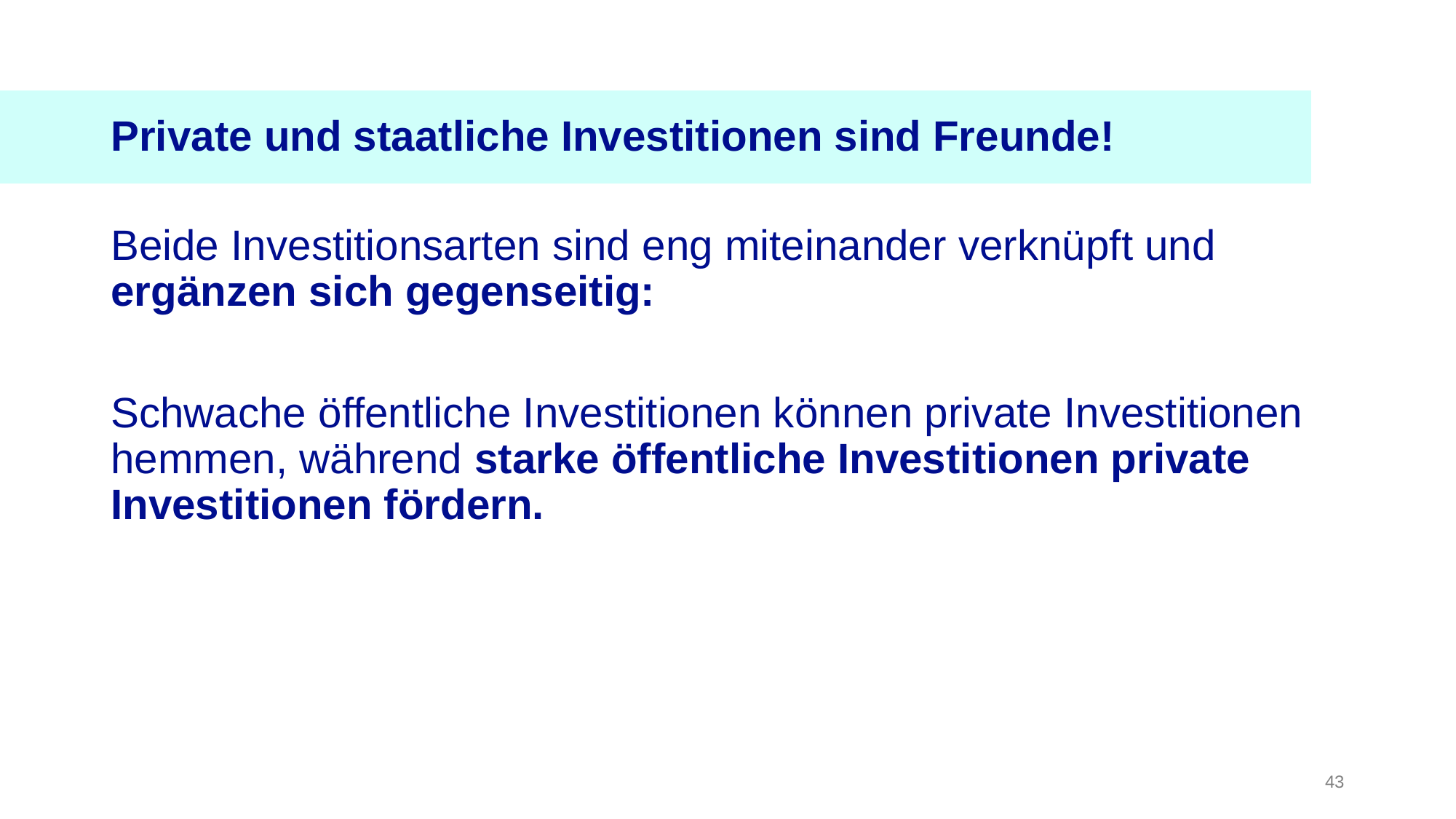

Private und staatliche Investitionen sind Freunde!

Beide Investitionsarten sind eng miteinander verknüpft und ergänzen sich gegenseitig:

Schwache öffentliche Investitionen können private Investitionen hemmen, während starke öffentliche Investitionen private Investitionen fördern.
43